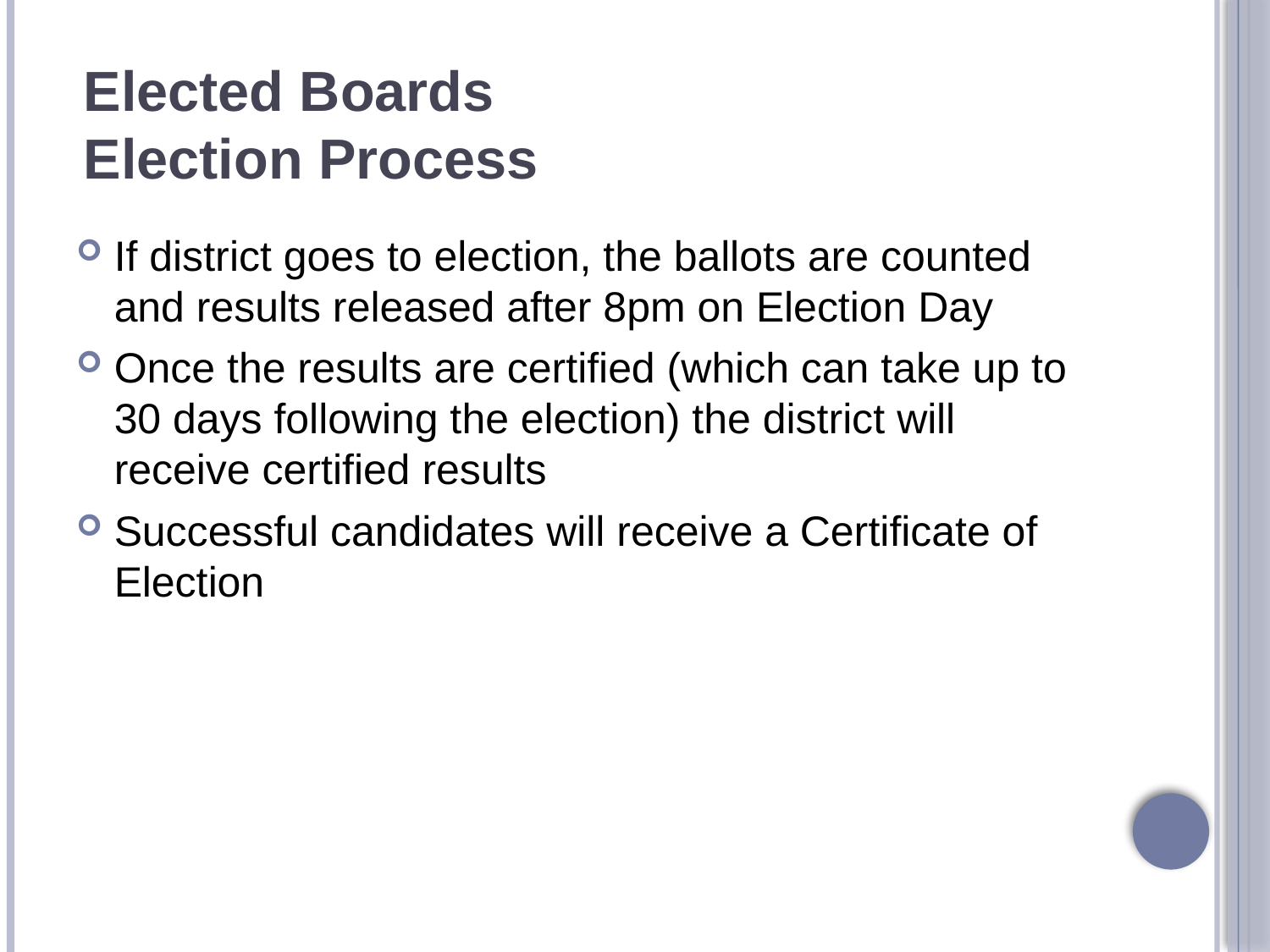

# Elected Boards Election Process
If district goes to election, the ballots are counted and results released after 8pm on Election Day
Once the results are certified (which can take up to 30 days following the election) the district will receive certified results
Successful candidates will receive a Certificate of Election